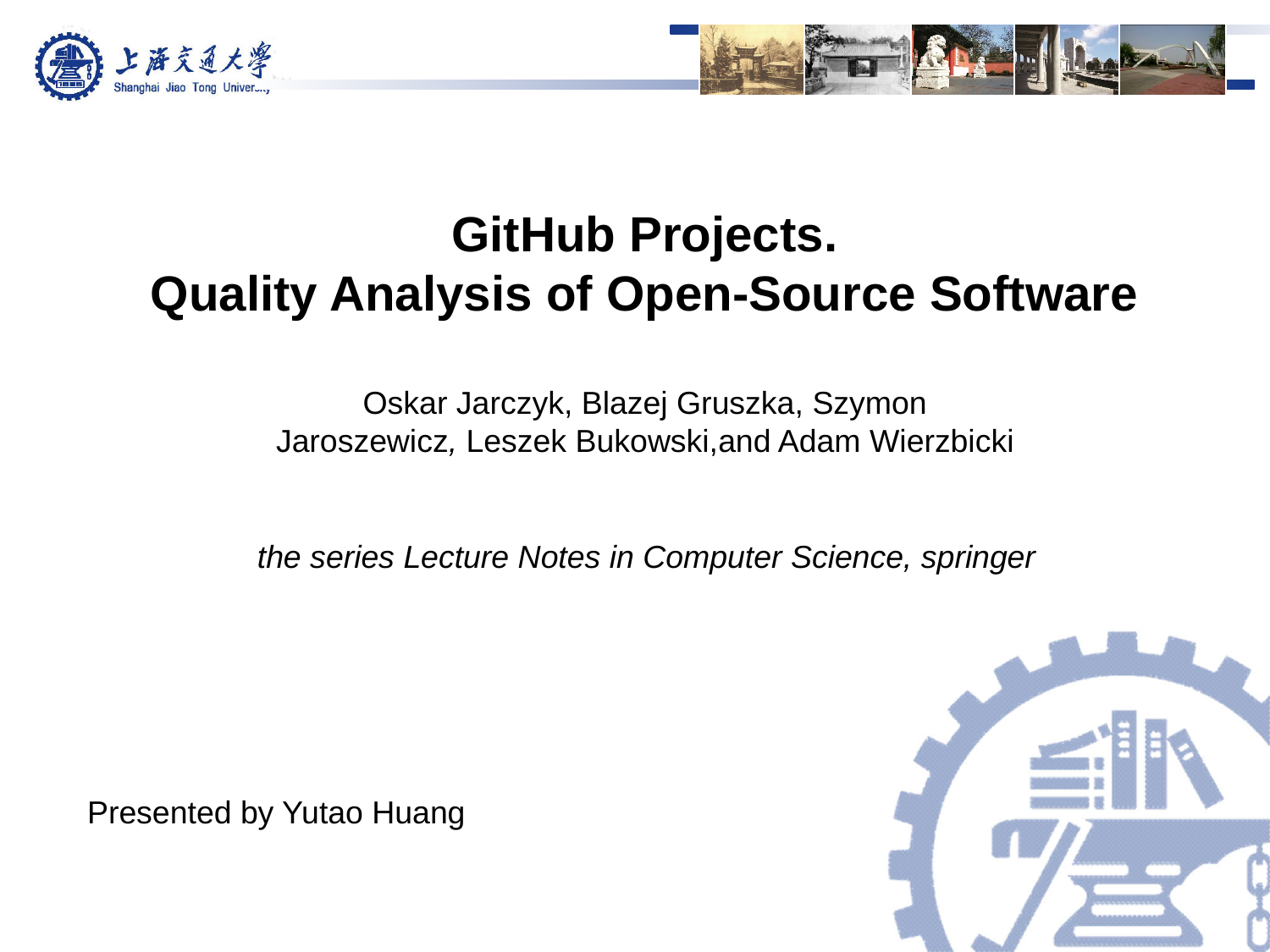

GitHub Projects.
Quality Analysis of Open-Source Software
Oskar Jarczyk, Blazej Gruszka, Szymon Jaroszewicz, Leszek Bukowski,and Adam Wierzbicki
the series Lecture Notes in Computer Science, springer
Presented by Yutao Huang